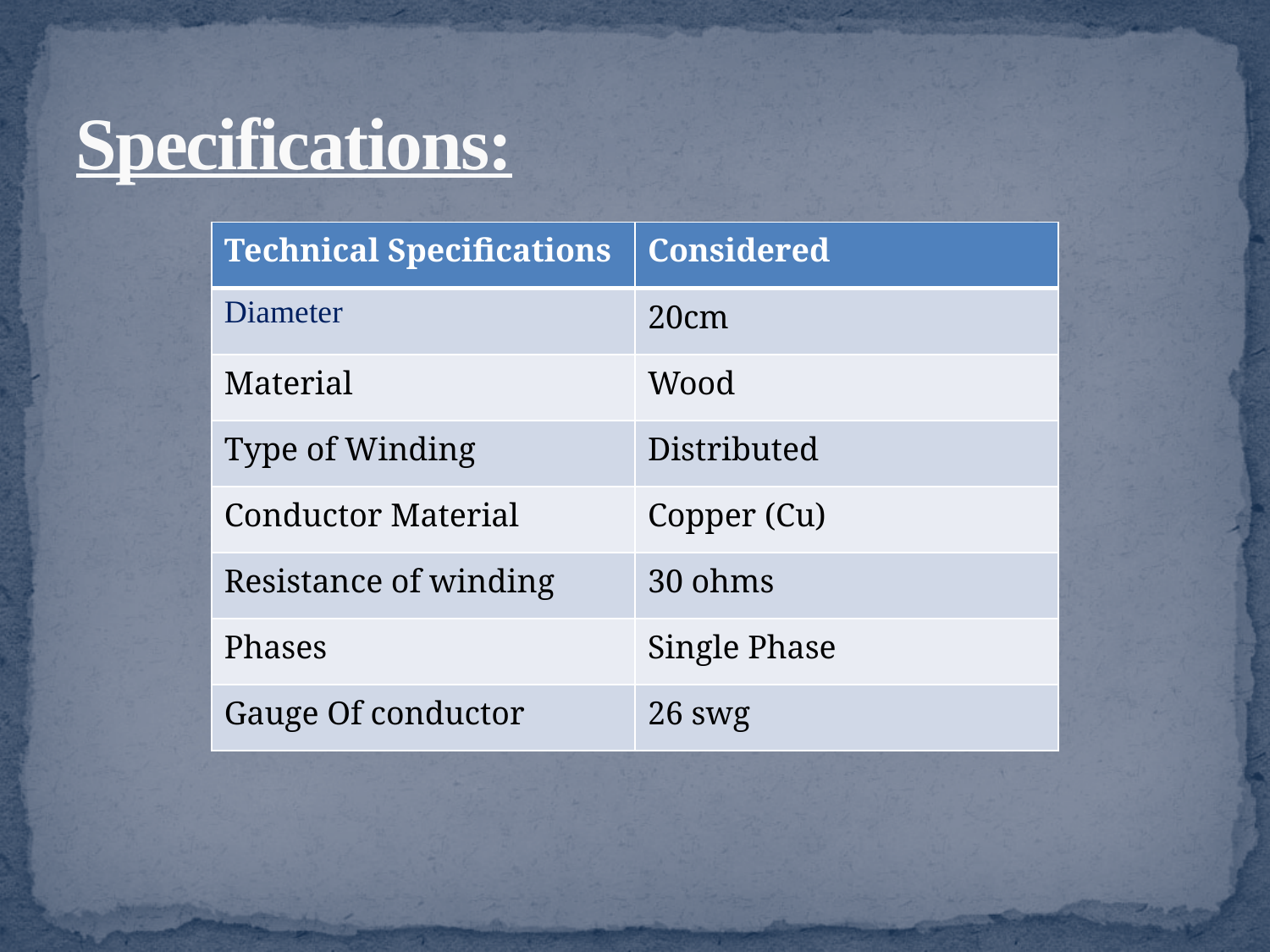

# Specifications:
| Technical Specifications | Considered |
| --- | --- |
| Diameter | 20cm |
| Material | Wood |
| Type of Winding | Distributed |
| Conductor Material | Copper (Cu) |
| Resistance of winding | 30 ohms |
| Phases | Single Phase |
| Gauge Of conductor | 26 swg |